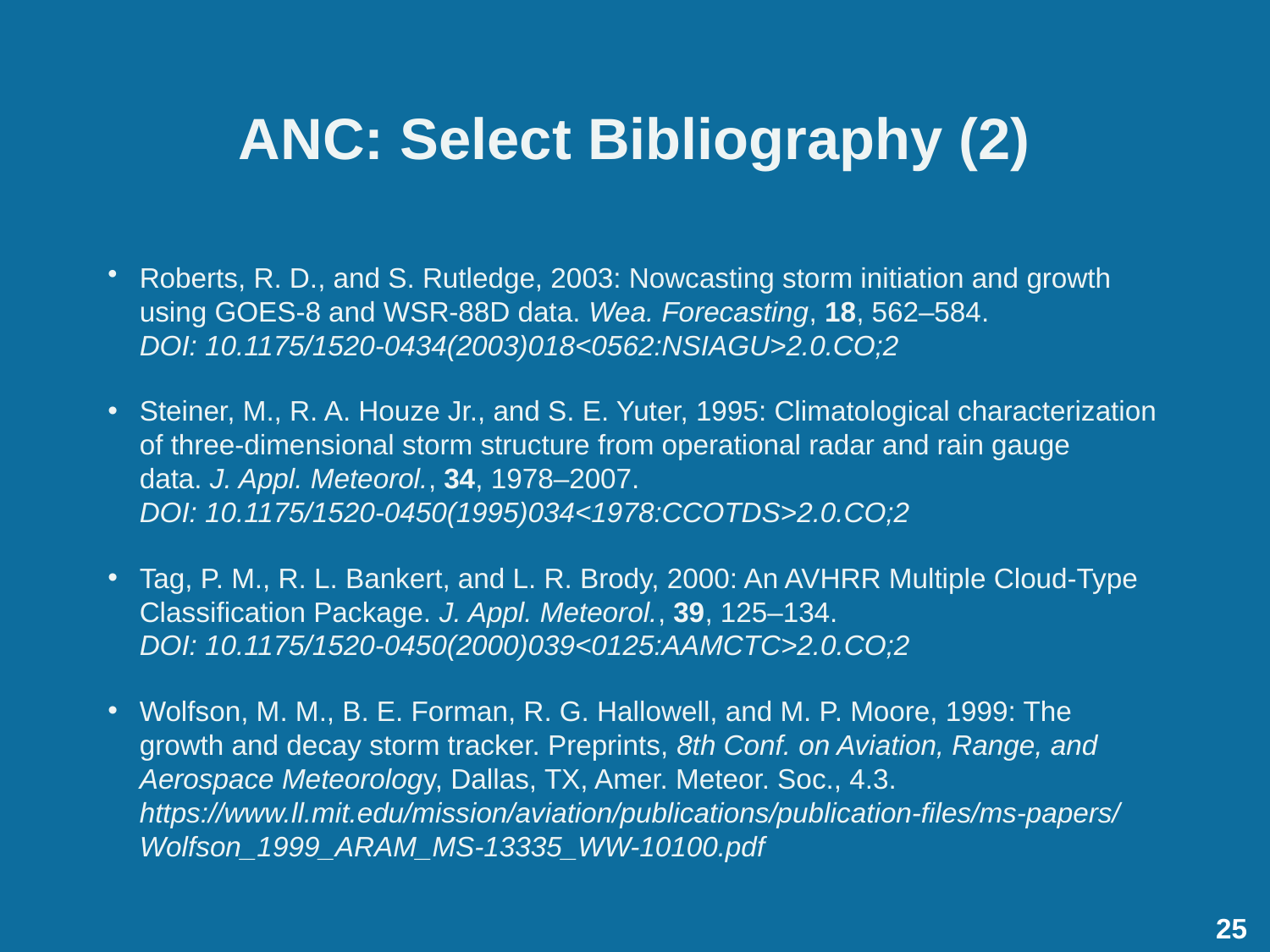

ANC: Select Bibliography (2)
Roberts, R. D., and S. Rutledge, 2003: Nowcasting storm initiation and growth using GOES-8 and WSR-88D data. Wea. Forecasting, 18, 562–584.
DOI: 10.1175/1520-0434(2003)018<0562:NSIAGU>2.0.CO;2
Steiner, M., R. A. Houze Jr., and S. E. Yuter, 1995: Climatological characterization of three-dimensional storm structure from operational radar and rain gauge data. J. Appl. Meteorol., 34, 1978–2007.
DOI: 10.1175/1520-0450(1995)034<1978:CCOTDS>2.0.CO;2
Tag, P. M., R. L. Bankert, and L. R. Brody, 2000: An AVHRR Multiple Cloud-Type Classification Package. J. Appl. Meteorol., 39, 125–134.
DOI: 10.1175/1520-0450(2000)039<0125:AAMCTC>2.0.CO;2
Wolfson, M. M., B. E. Forman, R. G. Hallowell, and M. P. Moore, 1999: The growth and decay storm tracker. Preprints, 8th Conf. on Aviation, Range, and Aerospace Meteorology, Dallas, TX, Amer. Meteor. Soc., 4.3. https://www.ll.mit.edu/mission/aviation/publications/publication-files/ms-papers/Wolfson_1999_ARAM_MS-13335_WW-10100.pdf